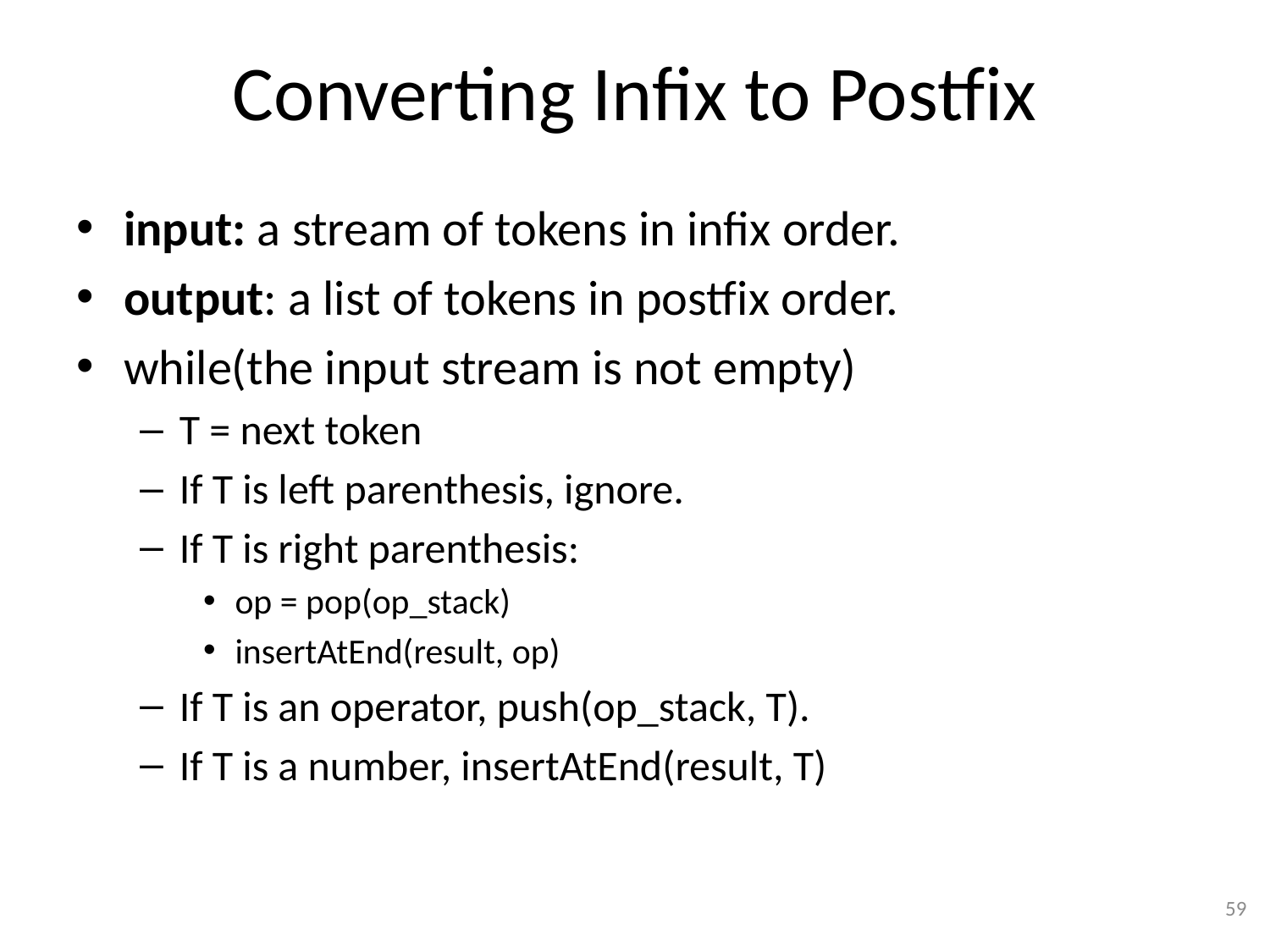

# Converting Infix to Postfix
input: a stream of tokens in infix order.
output: a list of tokens in postfix order.
while(the input stream is not empty)
T = next token
If T is left parenthesis, ignore.
If T is right parenthesis:
op = pop(op_stack)
insertAtEnd(result, op)
If T is an operator, push(op_stack, T).
If T is a number, insertAtEnd(result, T)
59